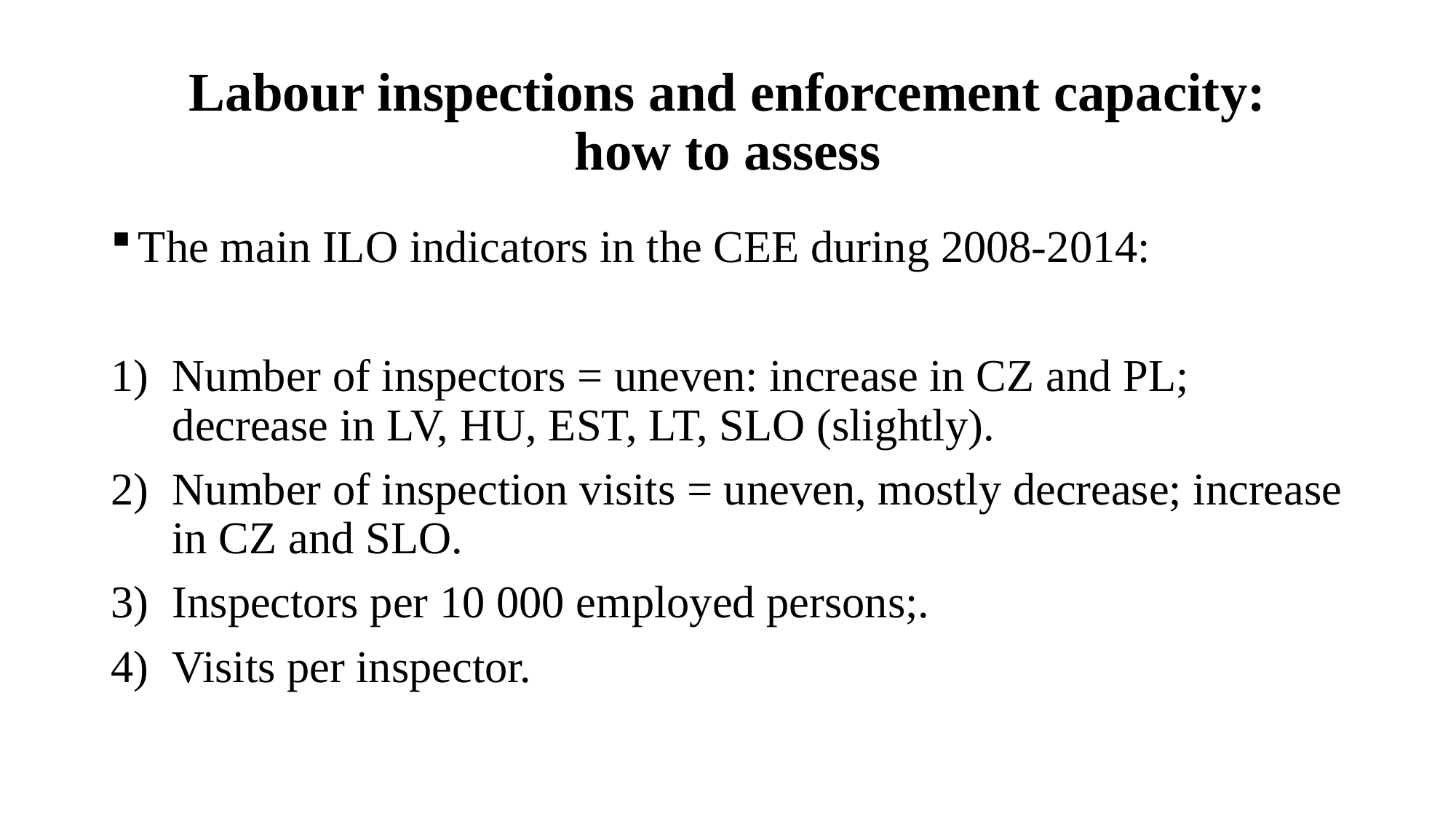

# Labour inspections and enforcement capacity: how to assess
The main ILO indicators in the CEE during 2008-2014:

Number of inspectors = uneven: increase in CZ and PL; decrease in LV, HU, EST, LT, SLO (slightly).
Number of inspection visits = uneven, mostly decrease; increase in CZ and SLO.
Inspectors per 10 000 employed persons;.
Visits per inspector.